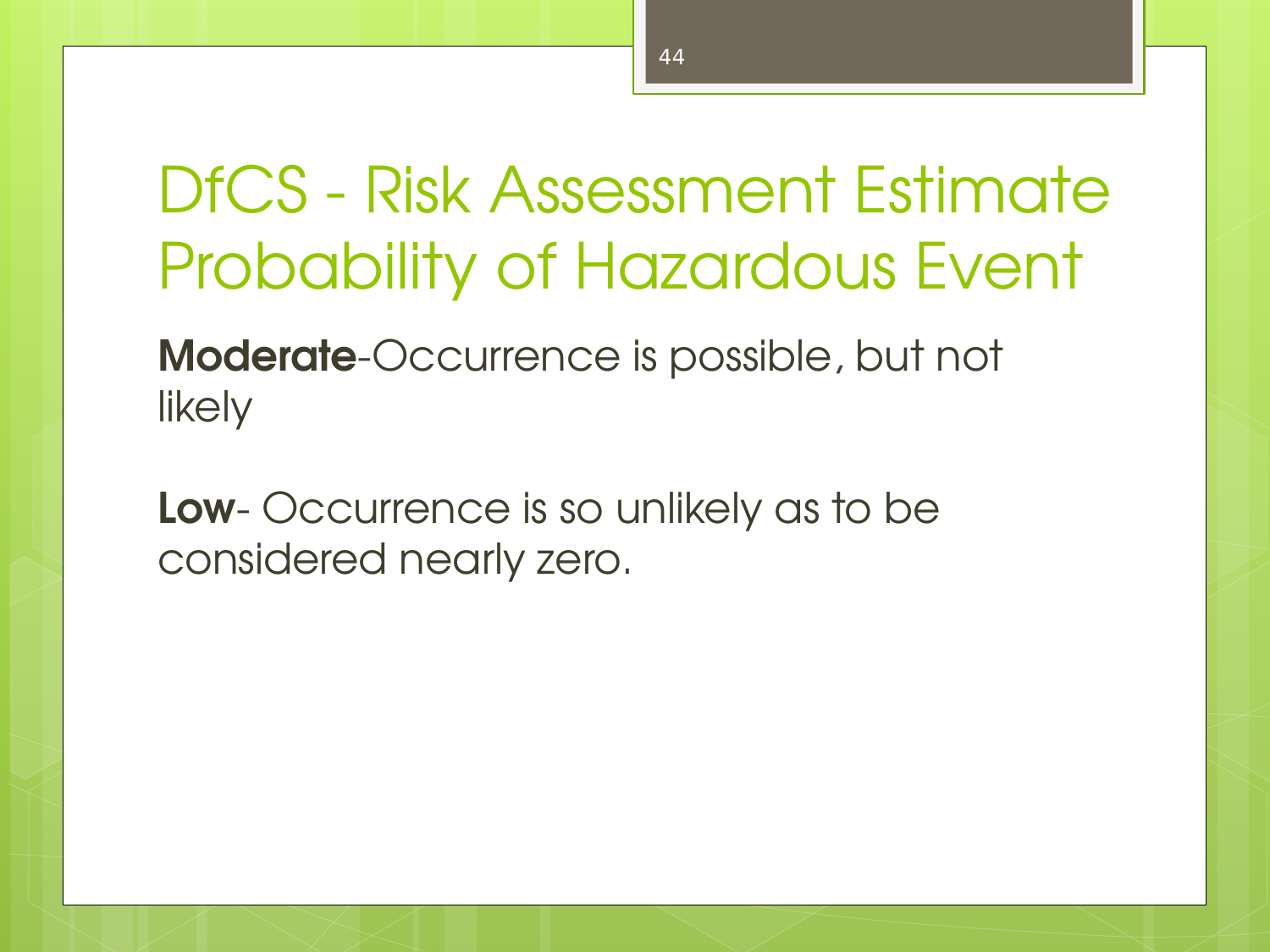

44
# DfCS - Risk Assessment Estimate Probability of Hazardous Event
Moderate-Occurrence is possible, but not likely

Low- Occurrence is so unlikely as to be considered nearly zero.